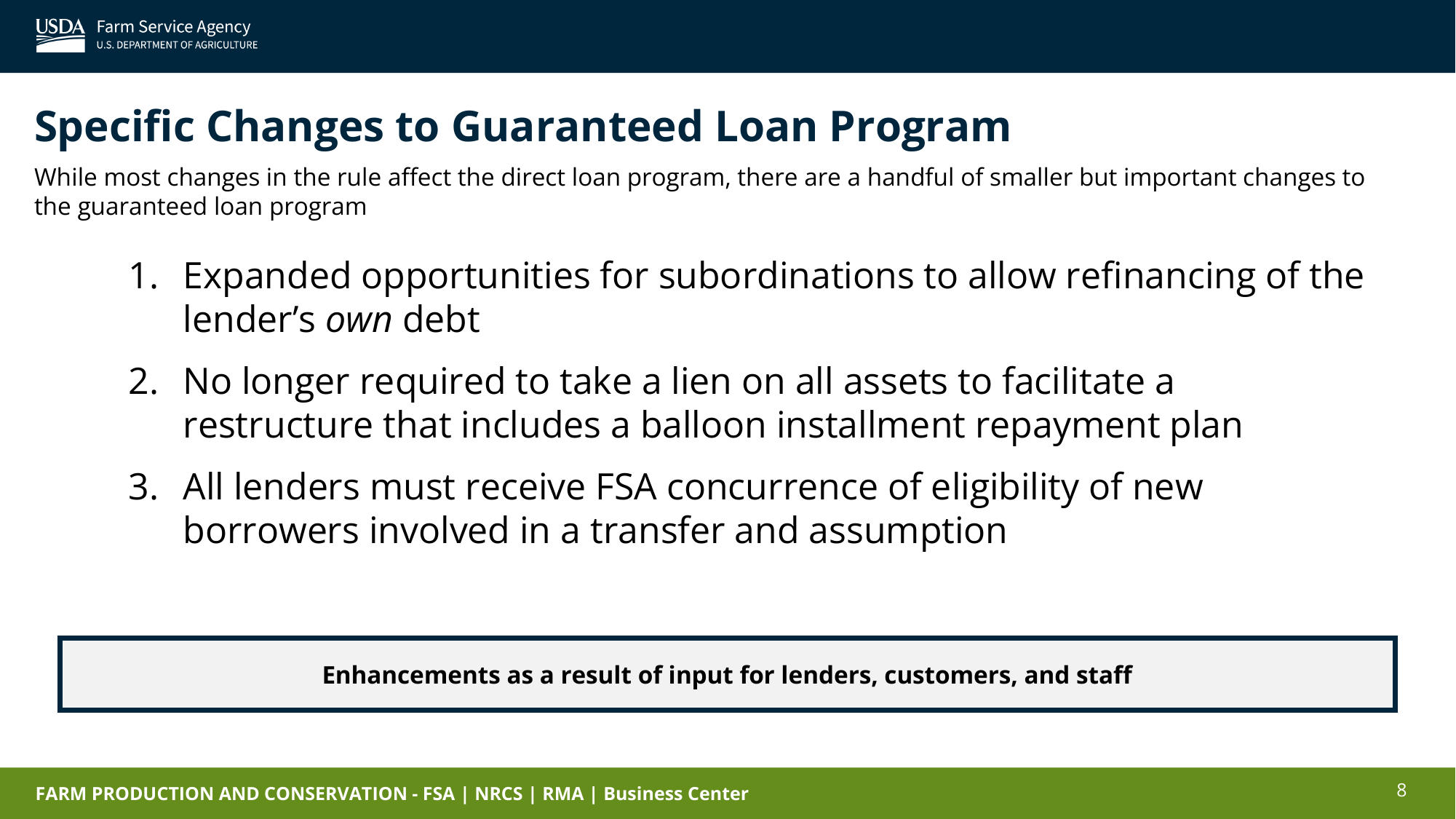

Specific Changes to Guaranteed Loan Program
While most changes in the rule affect the direct loan program, there are a handful of smaller but important changes to the guaranteed loan program
Expanded opportunities for subordinations to allow refinancing of the lender’s own debt
No longer required to take a lien on all assets to facilitate a restructure that includes a balloon installment repayment plan
All lenders must receive FSA concurrence of eligibility of new borrowers involved in a transfer and assumption

Enhancements as a result of input for lenders, customers, and staff
8